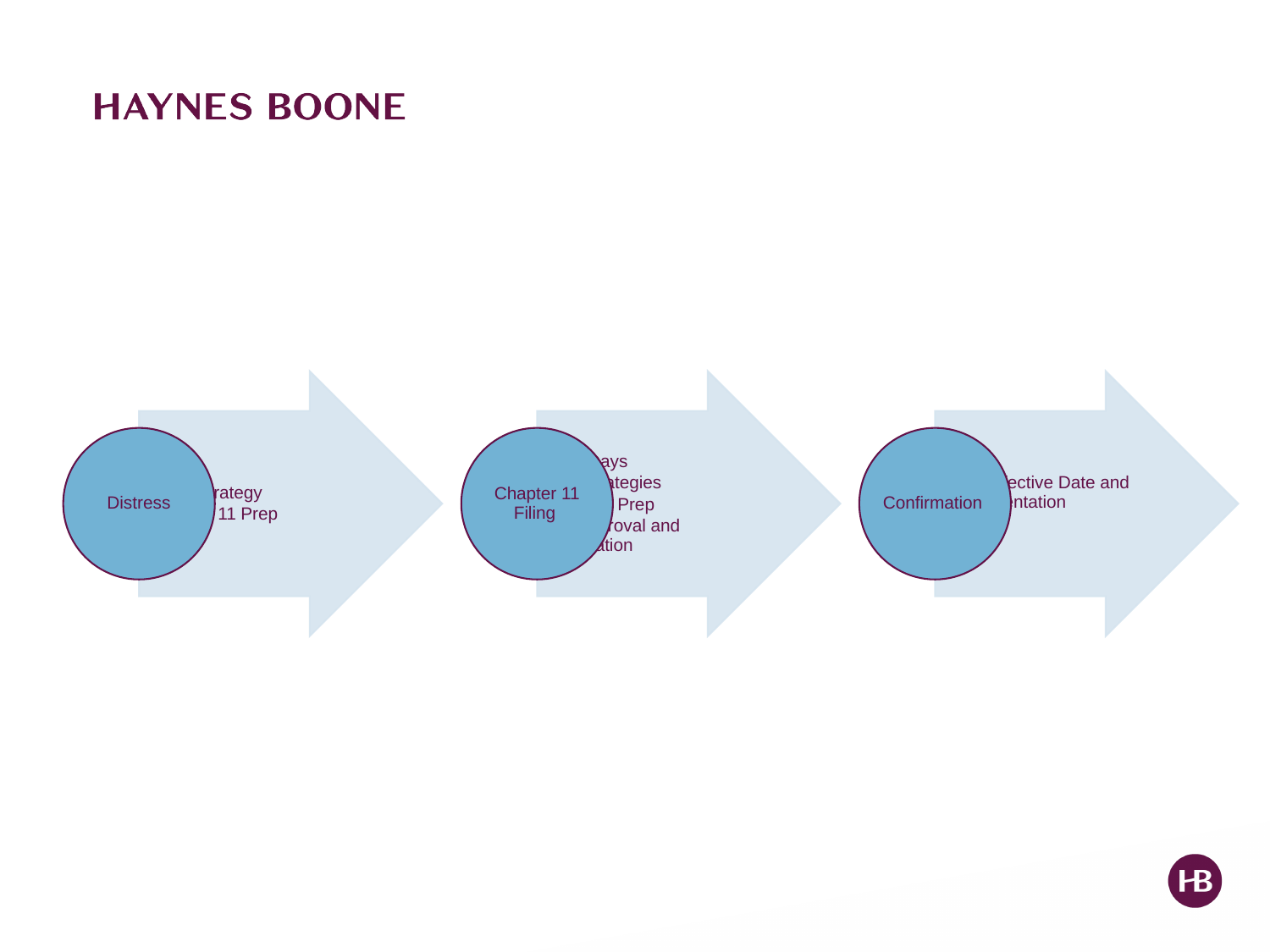

Filing Strategy
Chapter 11 Prep
Distress
First Days
Exit Strategies
Plan/DS Prep
DS Approval and Solicitation
Chapter 11 Filing
Plan Effective Date and Implementation

Confirmation